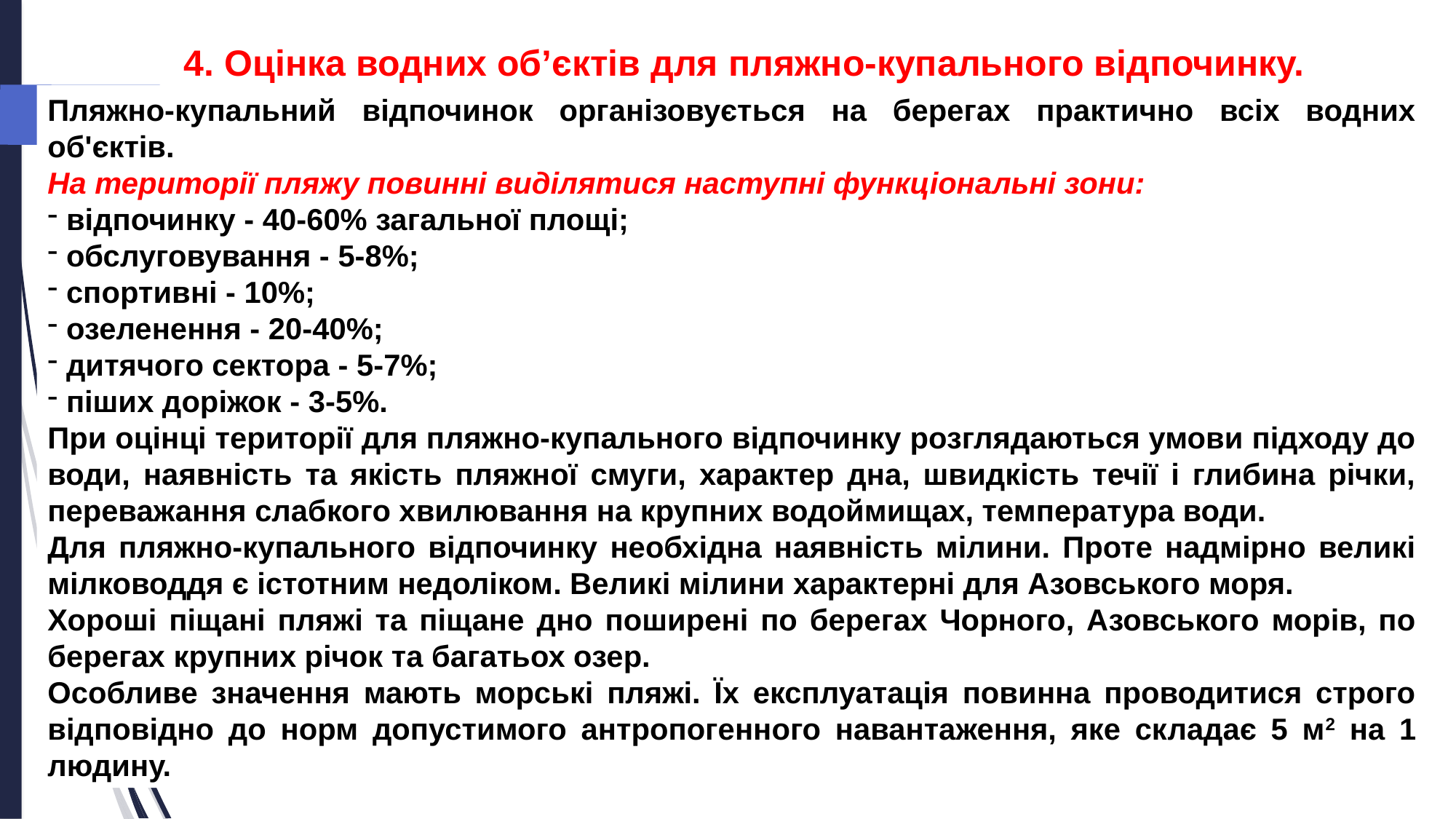

4. Оцінка водних об’єктів для пляжно-купального відпочинку.
Пляжно-купальний відпочинок організовується на берегах практично всіх водних об'єктів.
На території пляжу повинні виділятися наступні функціональні зони:
 відпочинку - 40-60% загальної площі;
 обслуговування - 5-8%;
 спортивні - 10%;
 озеленення - 20-40%;
 дитячого сектора - 5-7%;
 піших доріжок - 3-5%.
При оцінці території для пляжно-купального відпочинку розглядаються умови підходу до води, наявність та якість пляжної смуги, характер дна, швидкість течії і глибина річки, переважання слабкого хвилювання на крупних водоймищах, температура води.
Для пляжно-купального відпочинку необхідна наявність мілини. Проте надмірно великі мілководдя є істотним недоліком. Великі мілини характерні для Азовського моря.
Хороші піщані пляжі та піщане дно поширені по берегах Чорного, Азовського морів, по берегах крупних річок та багатьох озер.
Особливе значення мають морські пляжі. Їх експлуатація повинна проводитися строго відповідно до норм допустимого антропогенного навантаження, яке складає 5 м2 на 1 людину.